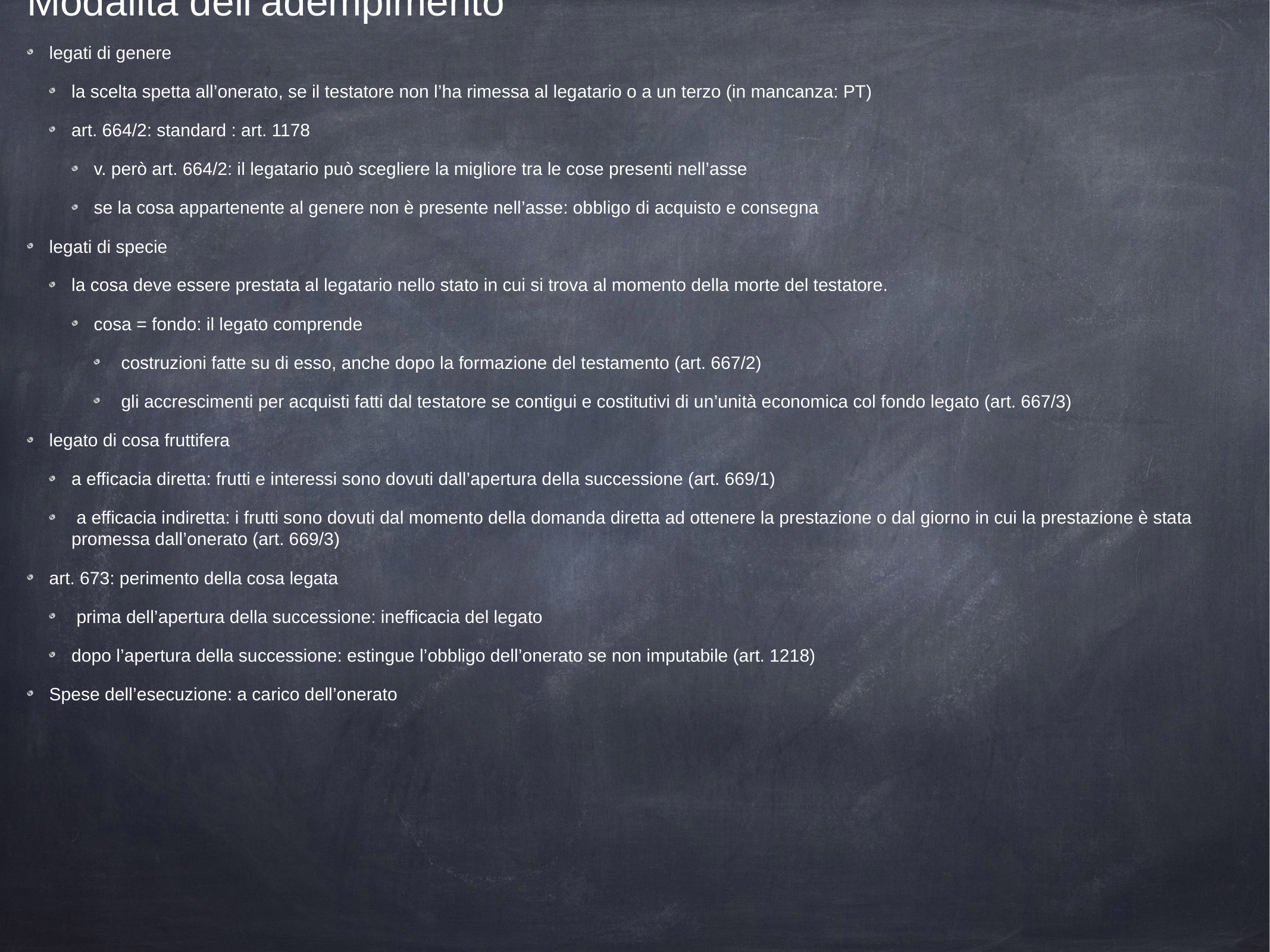

Modalità dell’adempimento
legati di genere
la scelta spetta all’onerato, se il testatore non l’ha rimessa al legatario o a un terzo (in mancanza: PT)
art. 664/2: standard : art. 1178
v. però art. 664/2: il legatario può scegliere la migliore tra le cose presenti nell’asse
se la cosa appartenente al genere non è presente nell’asse: obbligo di acquisto e consegna
legati di specie
la cosa deve essere prestata al legatario nello stato in cui si trova al momento della morte del testatore.
cosa = fondo: il legato comprende
 costruzioni fatte su di esso, anche dopo la formazione del testamento (art. 667/2)
 gli accrescimenti per acquisti fatti dal testatore se contigui e costitutivi di un’unità economica col fondo legato (art. 667/3)
legato di cosa fruttifera
a efficacia diretta: frutti e interessi sono dovuti dall’apertura della successione (art. 669/1)
 a efficacia indiretta: i frutti sono dovuti dal momento della domanda diretta ad ottenere la prestazione o dal giorno in cui la prestazione è stata promessa dall’onerato (art. 669/3)
art. 673: perimento della cosa legata
 prima dell’apertura della successione: inefficacia del legato
dopo l’apertura della successione: estingue l’obbligo dell’onerato se non imputabile (art. 1218)
Spese dell’esecuzione: a carico dell’onerato